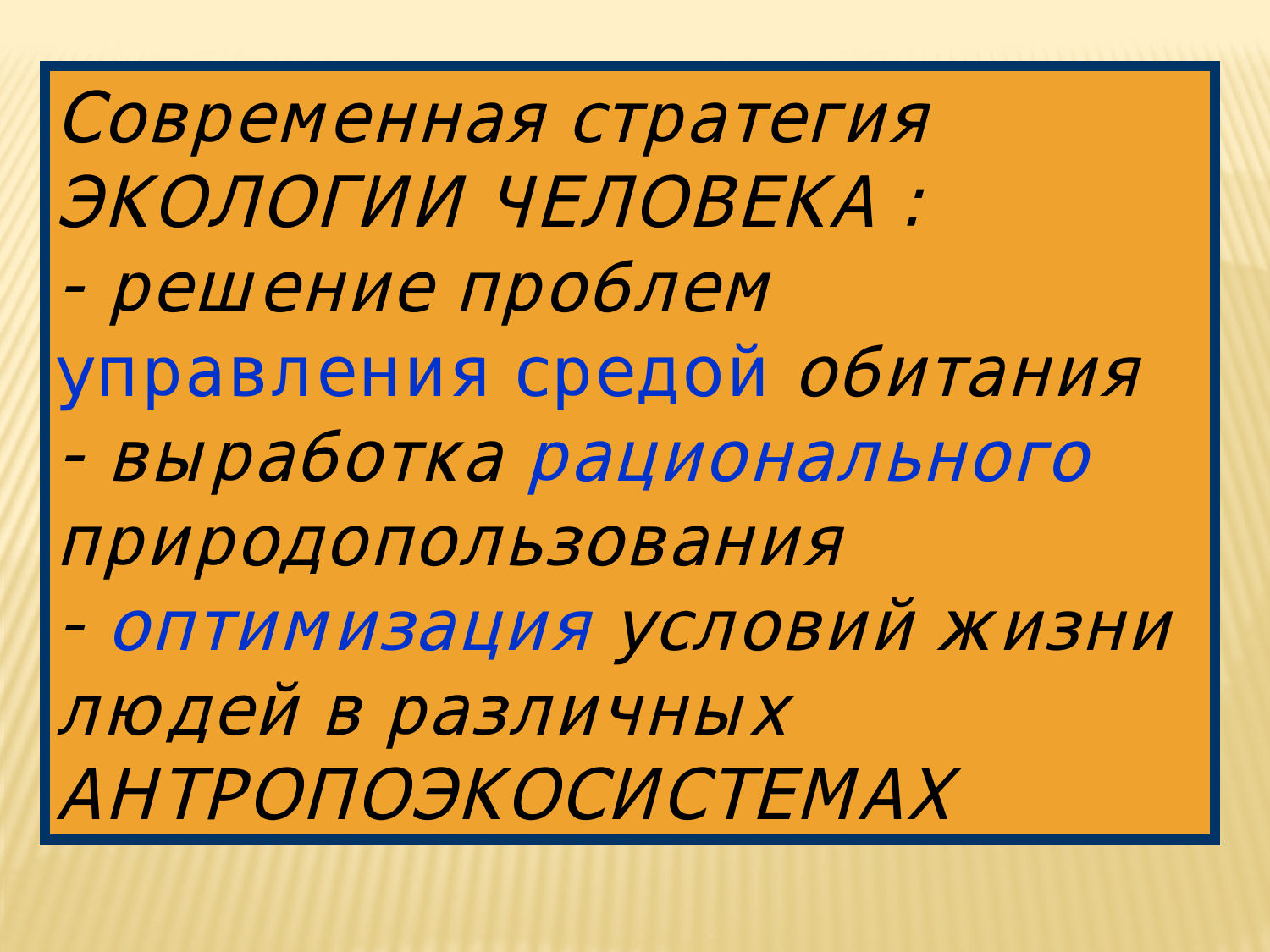

Современная стратегия ЭКОЛОГИИ ЧЕЛОВЕКА :
- решение проблем управления средой обитания
- выработка рационального природопользования
- оптимизация условий жизни людей в различных АНТРОПОЭКОСИСТЕМАХ